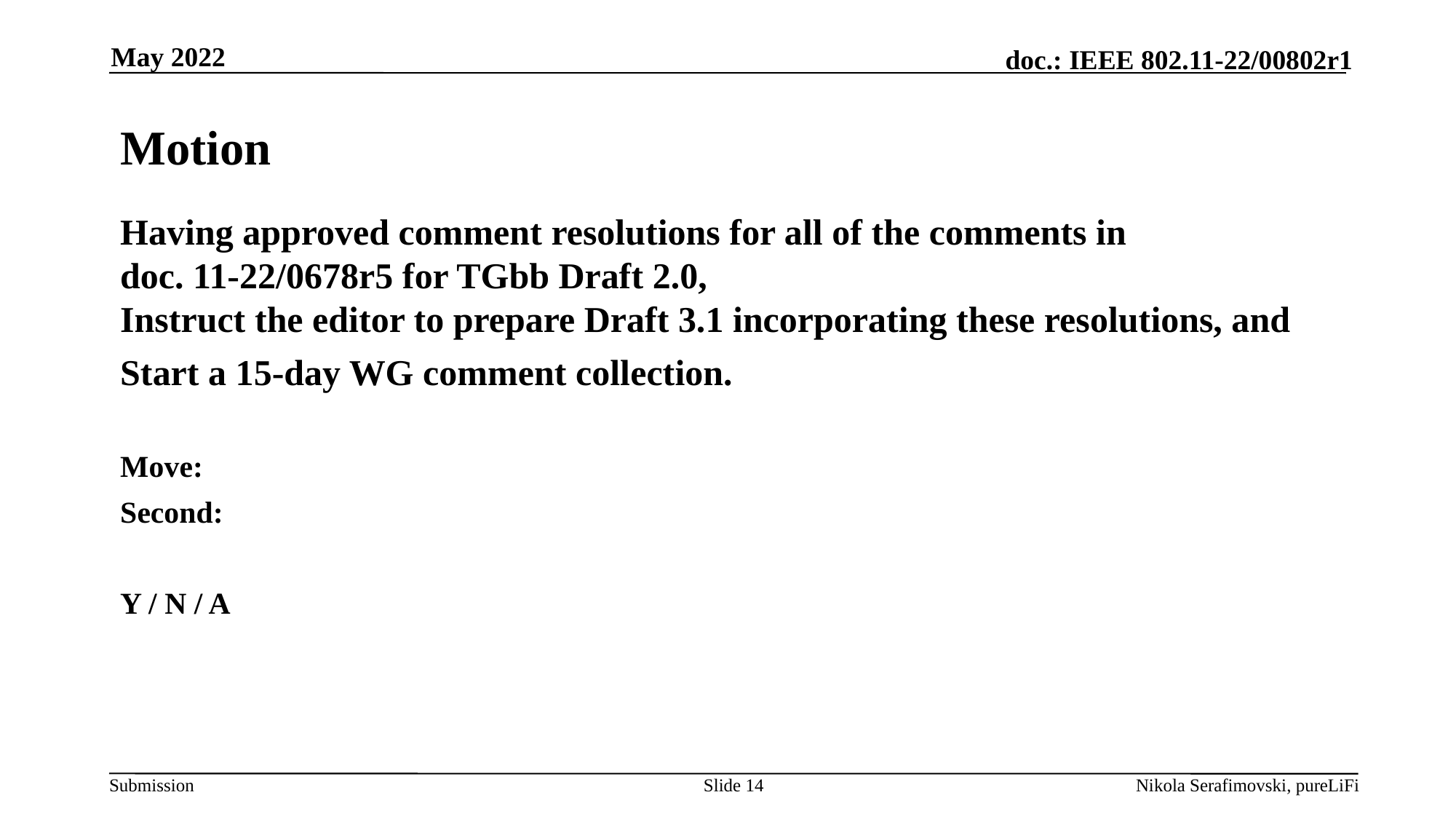

May 2022
# Motion
Having approved comment resolutions for all of the comments in
doc. 11-22/0678r5 for TGbb Draft 2.0,
Instruct the editor to prepare Draft 3.1 incorporating these resolutions, and
Start a 15-day WG comment collection.

Move:
Second:

Y / N / A
Slide 14
Nikola Serafimovski, pureLiFi